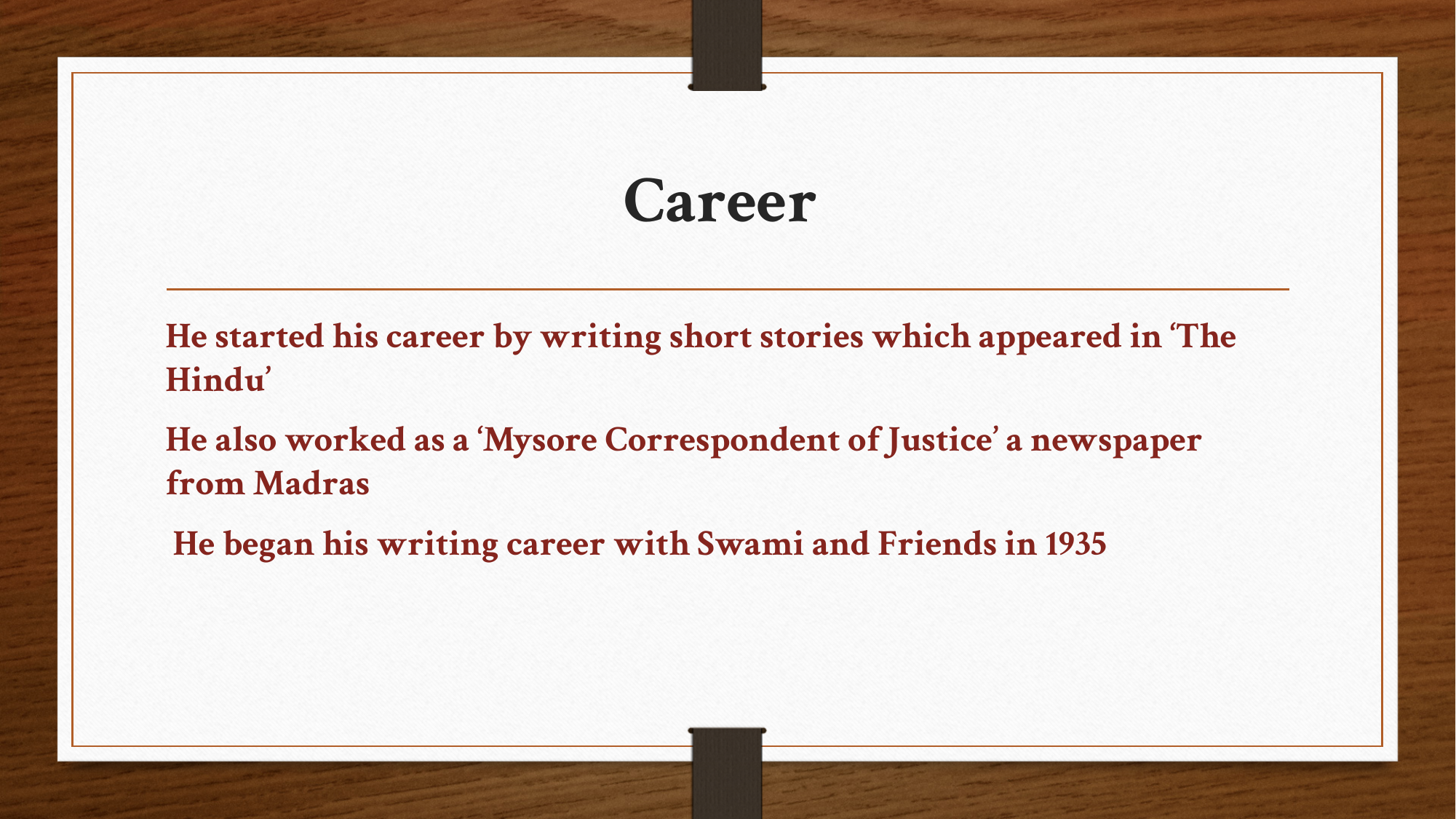

# Career
He started his career by writing short stories which appeared in ‘The Hindu’
He also worked as a ‘Mysore Correspondent of Justice’ a newspaper from Madras
 He began his writing career with Swami and Friends in 1935